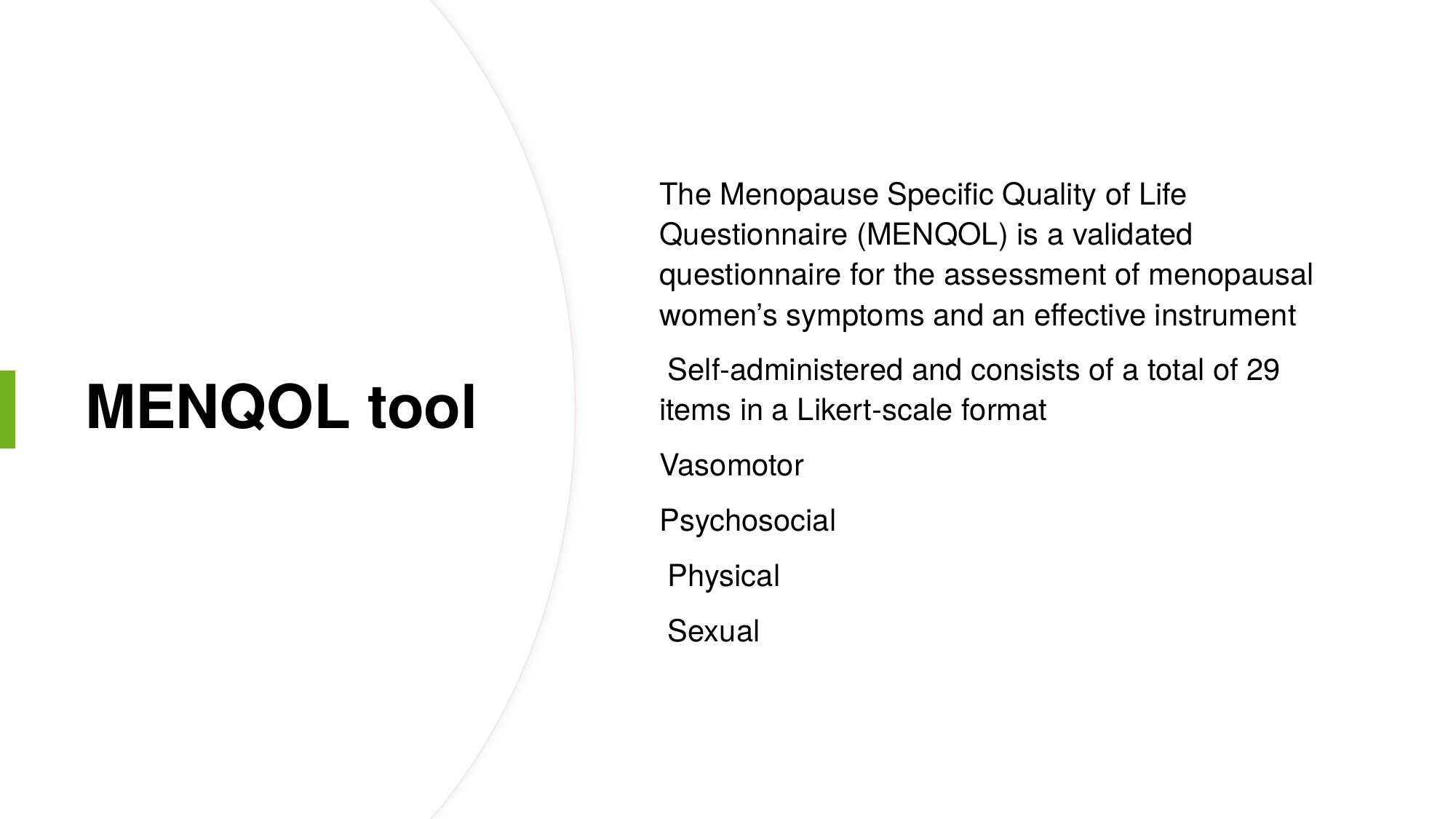

The Menopause Specific Quality of Life Questionnaire (MENQOL) is a validated questionnaire for the assessment of menopausal women’s symptoms and an effective instrument
 Self-administered and consists of a total of 29 items in a Likert-scale format
Vasomotor
Psychosocial
 Physical
 Sexual
# MENQOL tool